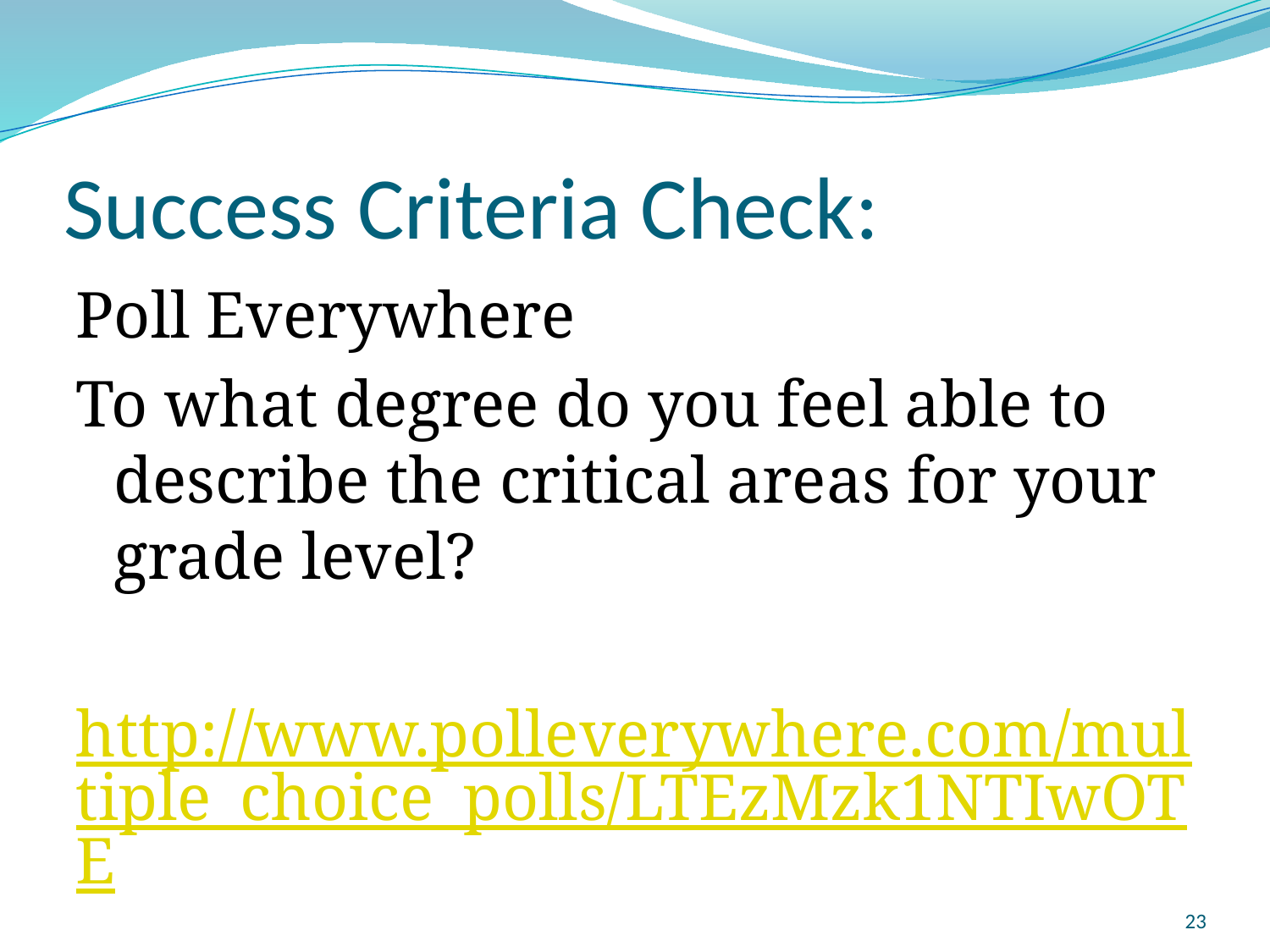

# Success Criteria Check:
Poll Everywhere
To what degree do you feel able to describe the critical areas for your grade level?

http://www.polleverywhere.com/multiple_choice_polls/LTEzMzk1NTIwOTE

23